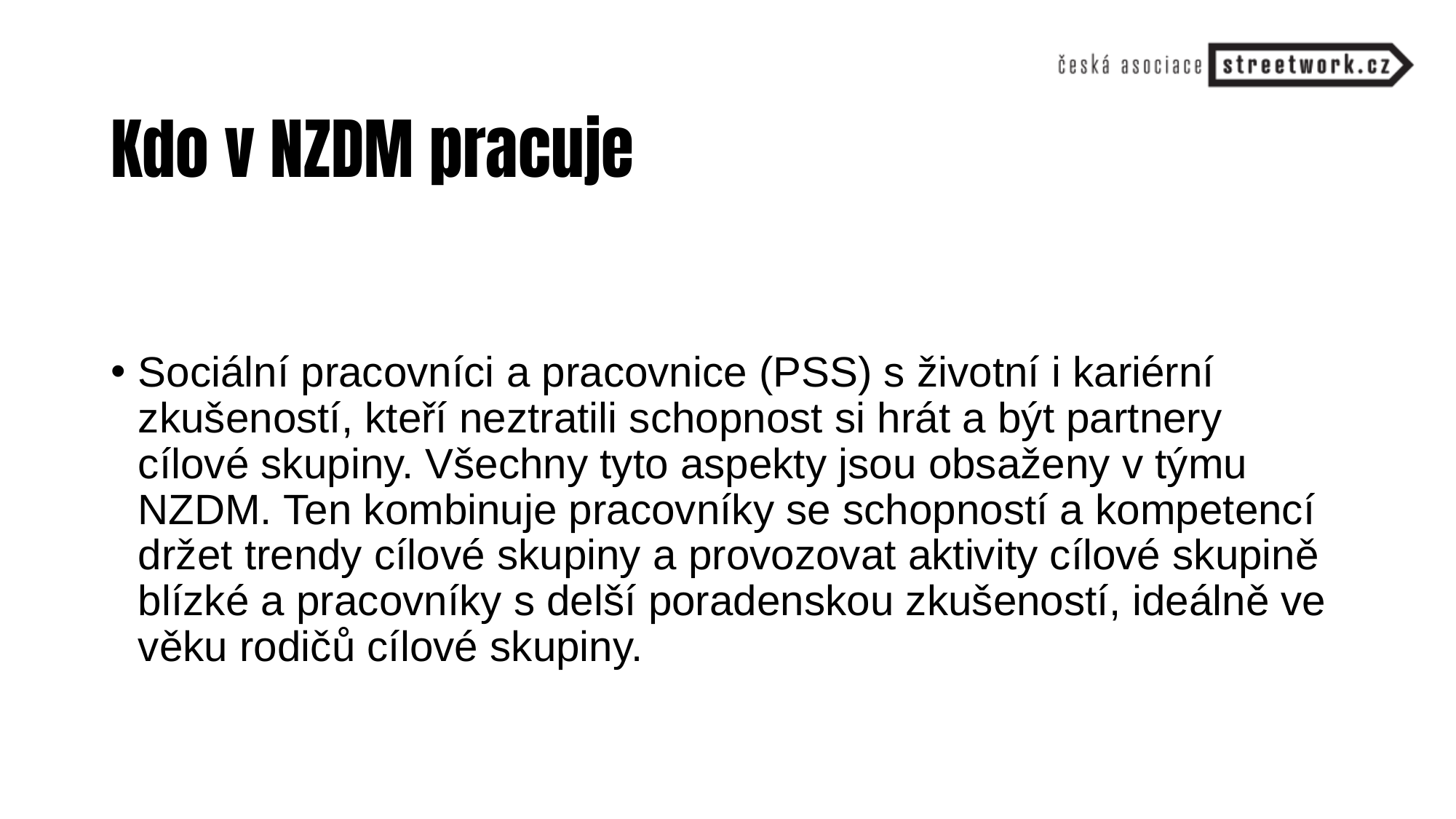

# Kdo v NZDM pracuje

Sociální pracovníci a pracovnice (PSS) s životní i kariérní zkušeností, kteří neztratili schopnost si hrát a být partnery cílové skupiny. Všechny tyto aspekty jsou obsaženy v týmu NZDM. Ten kombinuje pracovníky se schopností a kompetencí držet trendy cílové skupiny a provozovat aktivity cílové skupině blízké a pracovníky s delší poradenskou zkušeností, ideálně ve věku rodičů cílové skupiny.